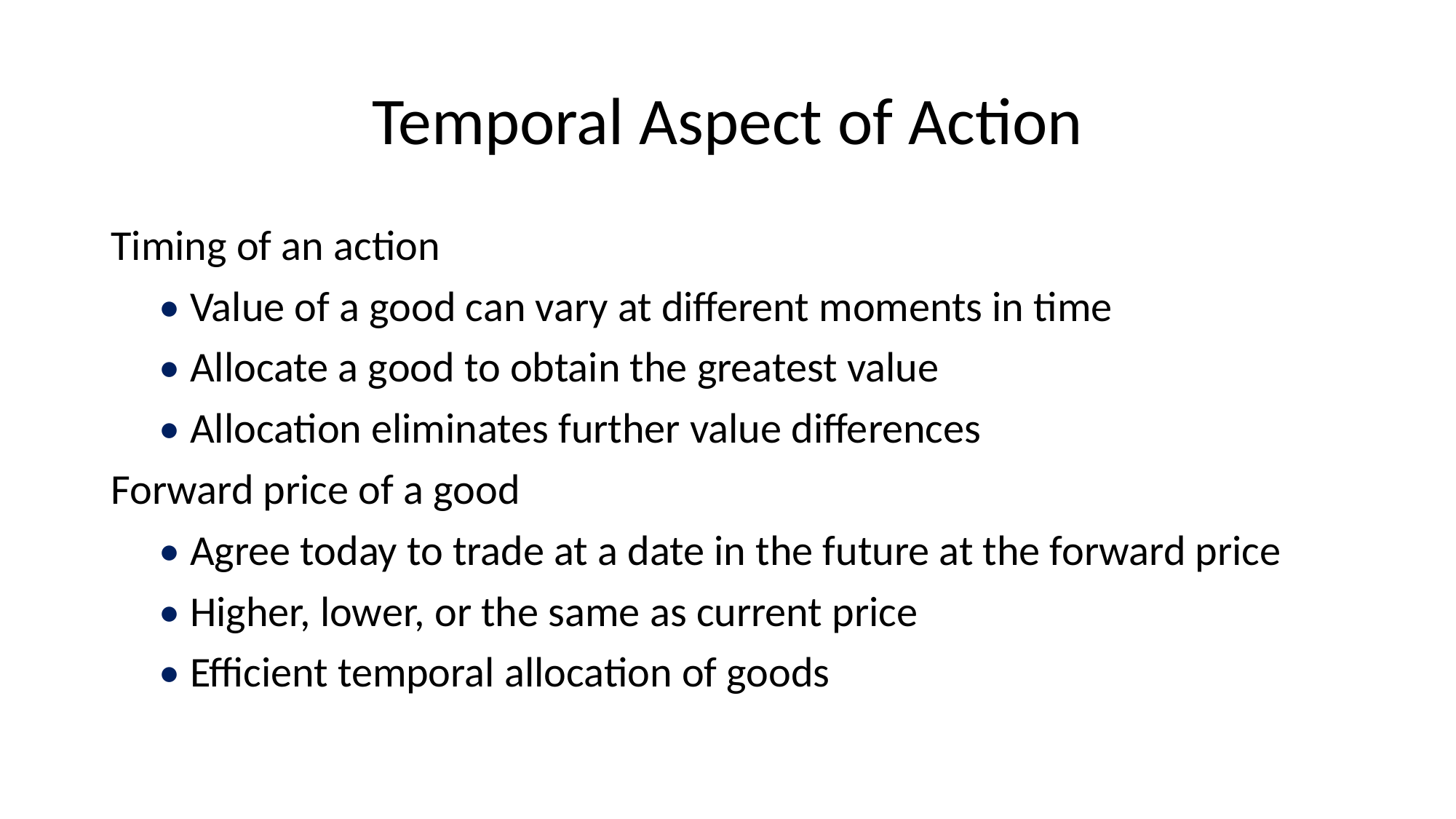

# Temporal Aspect of Action
Timing of an action
     • Value of a good can vary at different moments in time
     • Allocate a good to obtain the greatest value
     • Allocation eliminates further value differences
Forward price of a good
     • Agree today to trade at a date in the future at the forward price
     • Higher, lower, or the same as current price
     • Efficient temporal allocation of goods